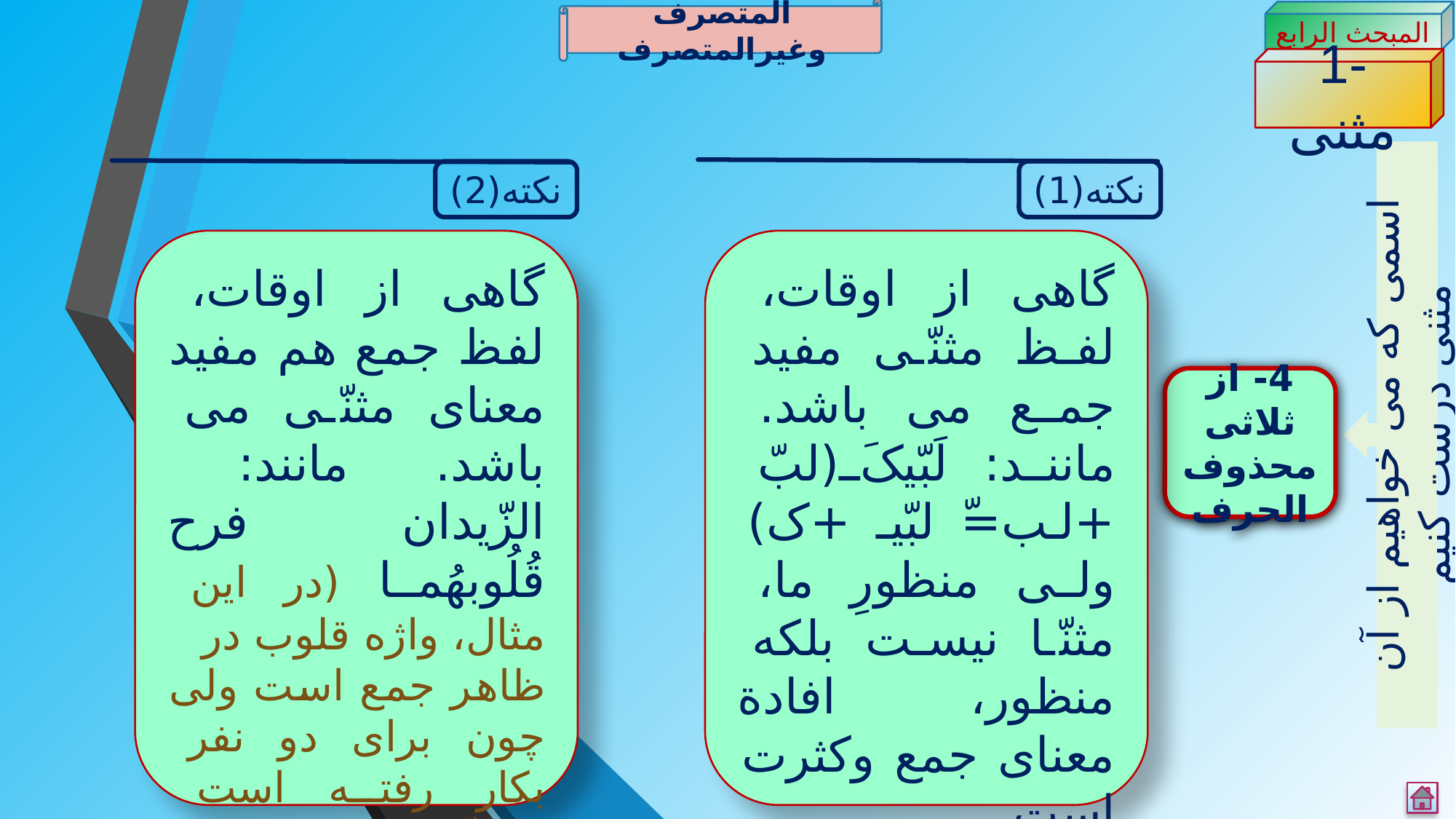

المتصرف وغیرالمتصرف
المبحث الرابع
1-مثنی
اسمی که می خواهیم از آن مثنی درست کنیم
نکته(2)
نکته(1)
گاهی از اوقات، لفظ جمع هم مفید معنای مثنّی می باشد. مانند: الزّیدان فرح قُلُوبهُما (در این مثال، واژه قلوب در
ظاهر جمع است ولی چون برای دو نفر بکار رفته است مشخّص می شود که به معنای مثنّاست)
گاهی از اوقات، لفظ مثنّی مفید جمع می باشد. مانند: لَبّیکَ(لبّ +لب=ّ لبّیـ +ک) ولی منظورِ ما، مثنّا نیست بلکه منظور، افادة معنای جمع وکثرت است
4- از ثلاثی محذوف الحرف